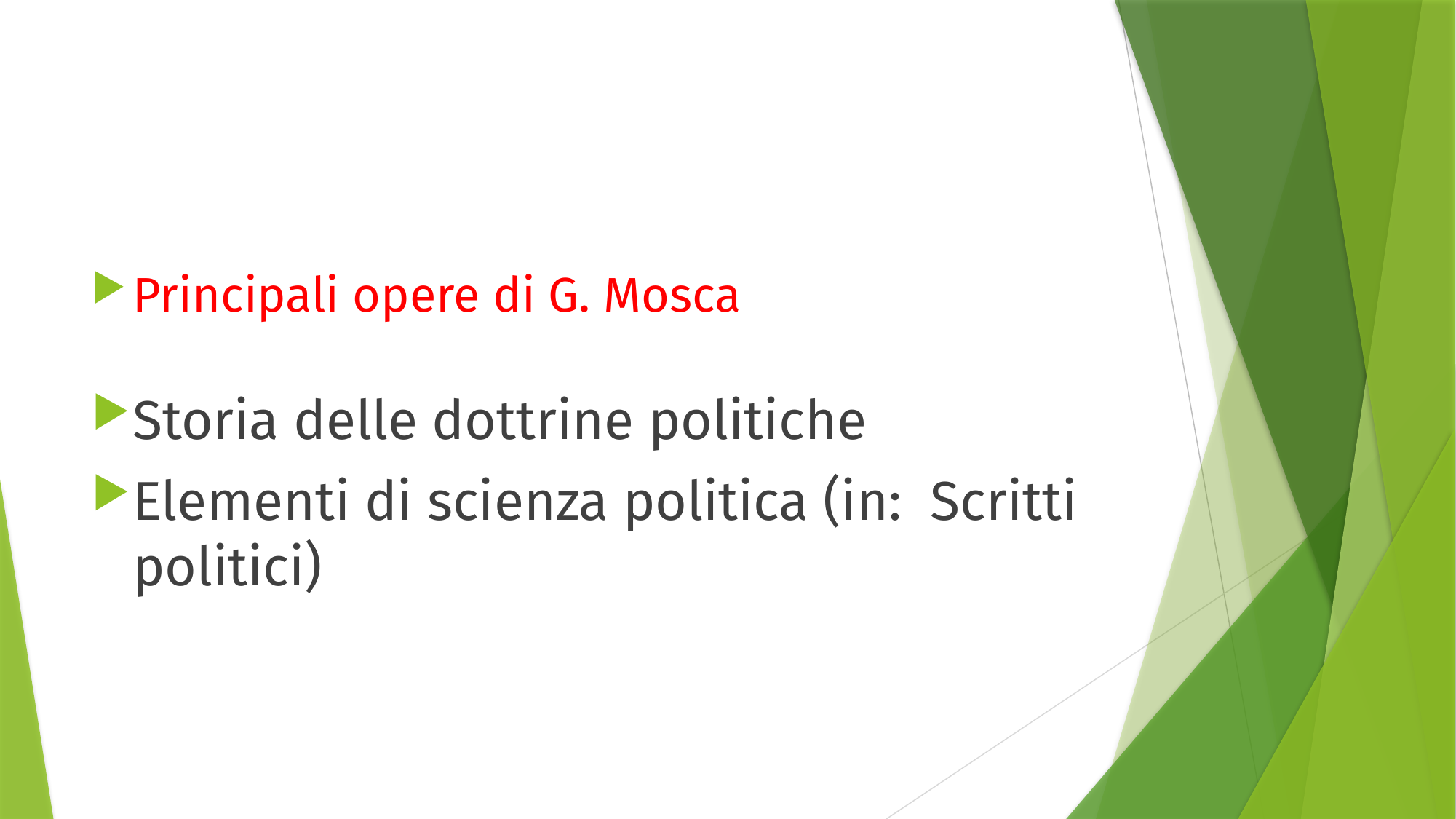

#
Principali opere di G. Mosca

Storia delle dottrine politiche
Elementi di scienza politica (in:  Scritti politici)